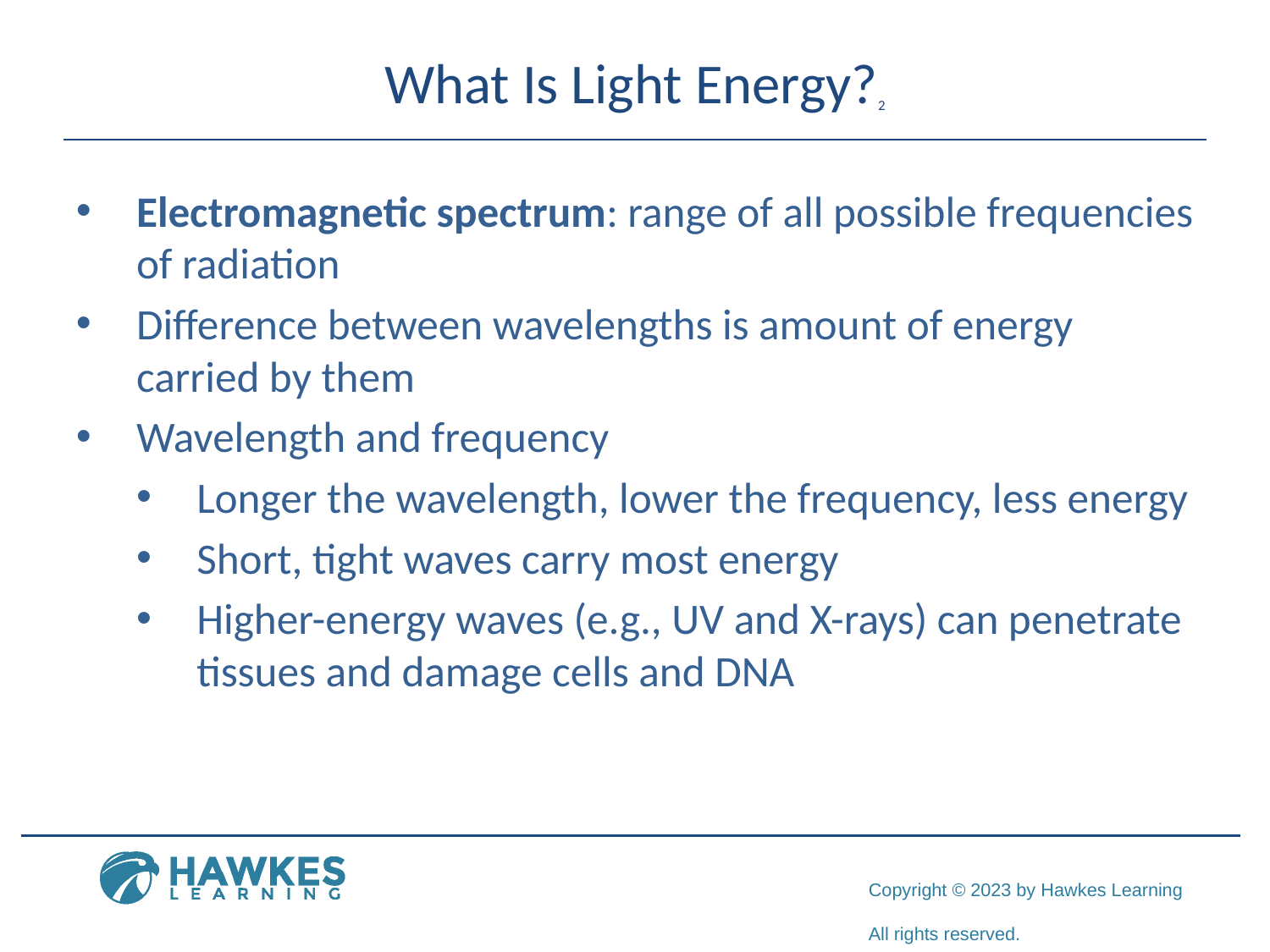

# What Is Light Energy?2
Electromagnetic spectrum: range of all possible frequencies of radiation
Difference between wavelengths is amount of energy carried by them
Wavelength and frequency
Longer the wavelength, lower the frequency, less energy
Short, tight waves carry most energy
Higher-energy waves (e.g., UV and X-rays) can penetrate tissues and damage cells and DNA